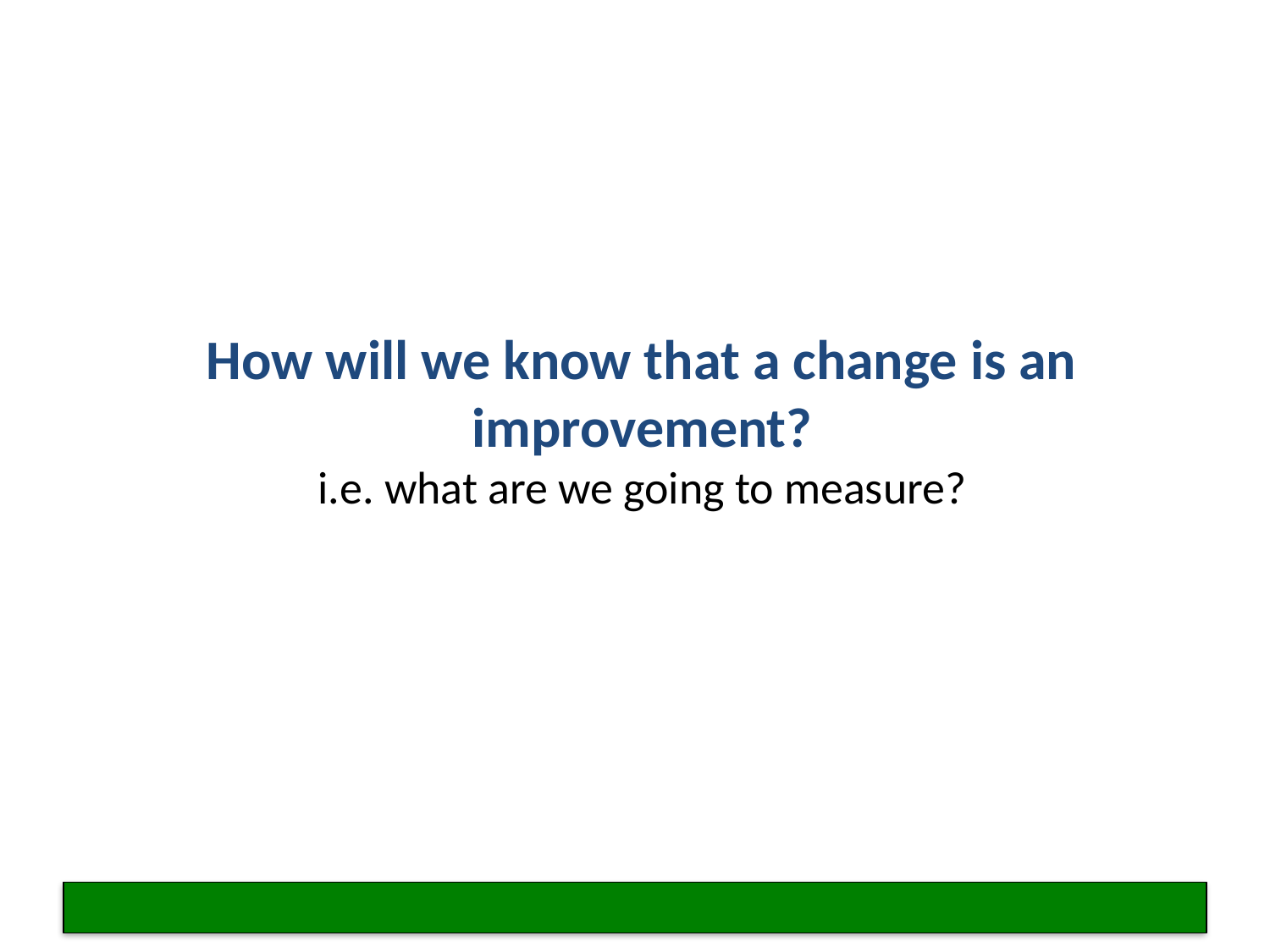

# How will we know that a change is an improvement? i.e. what are we going to measure?